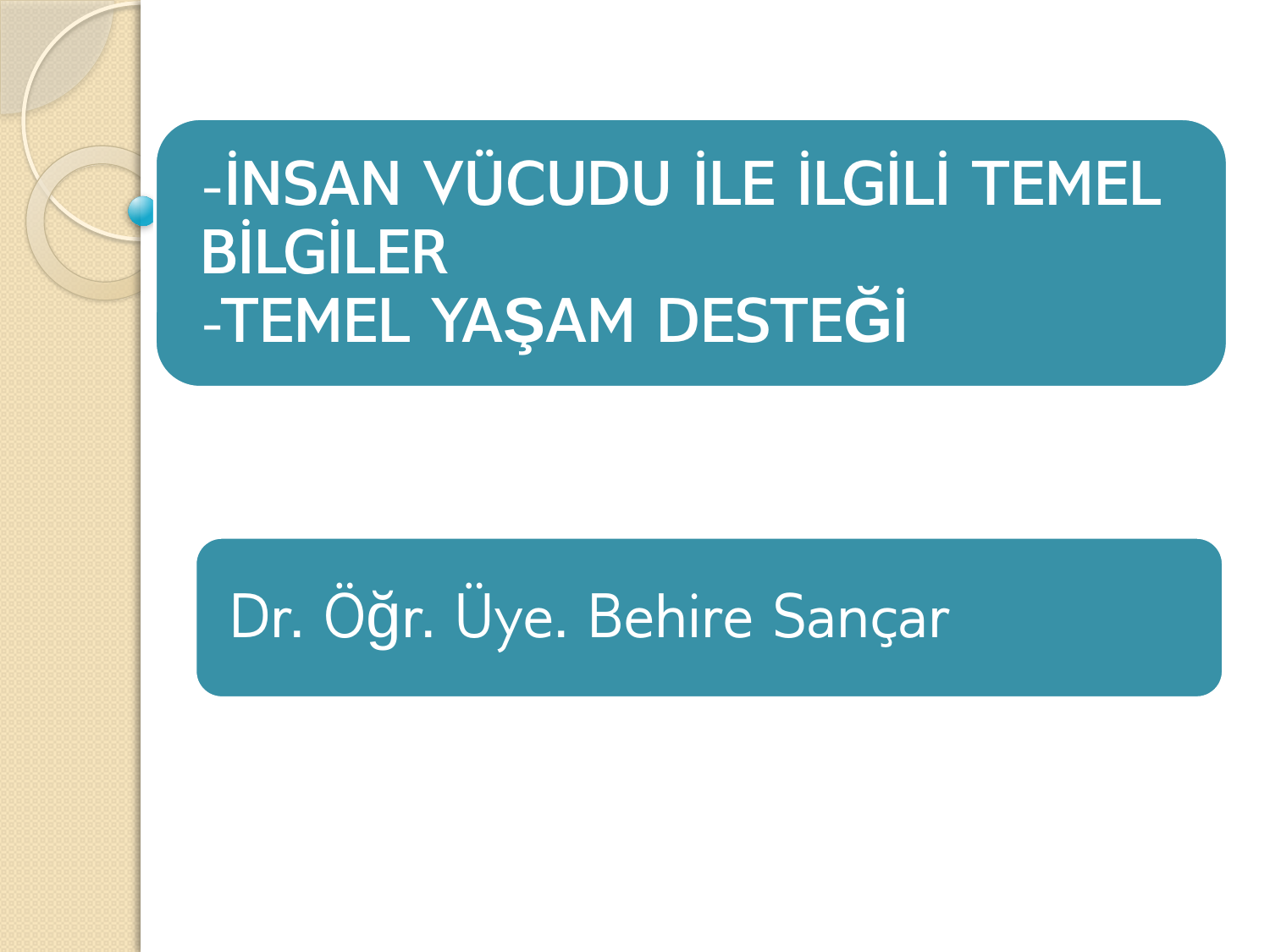

-İNSAN VÜCUDU İLE İLGİLİ TEMEL BİLGİLER
-TEMEL YAŞAM DESTEĞİ
Dr. Öğr. Üye. Behire Sançar